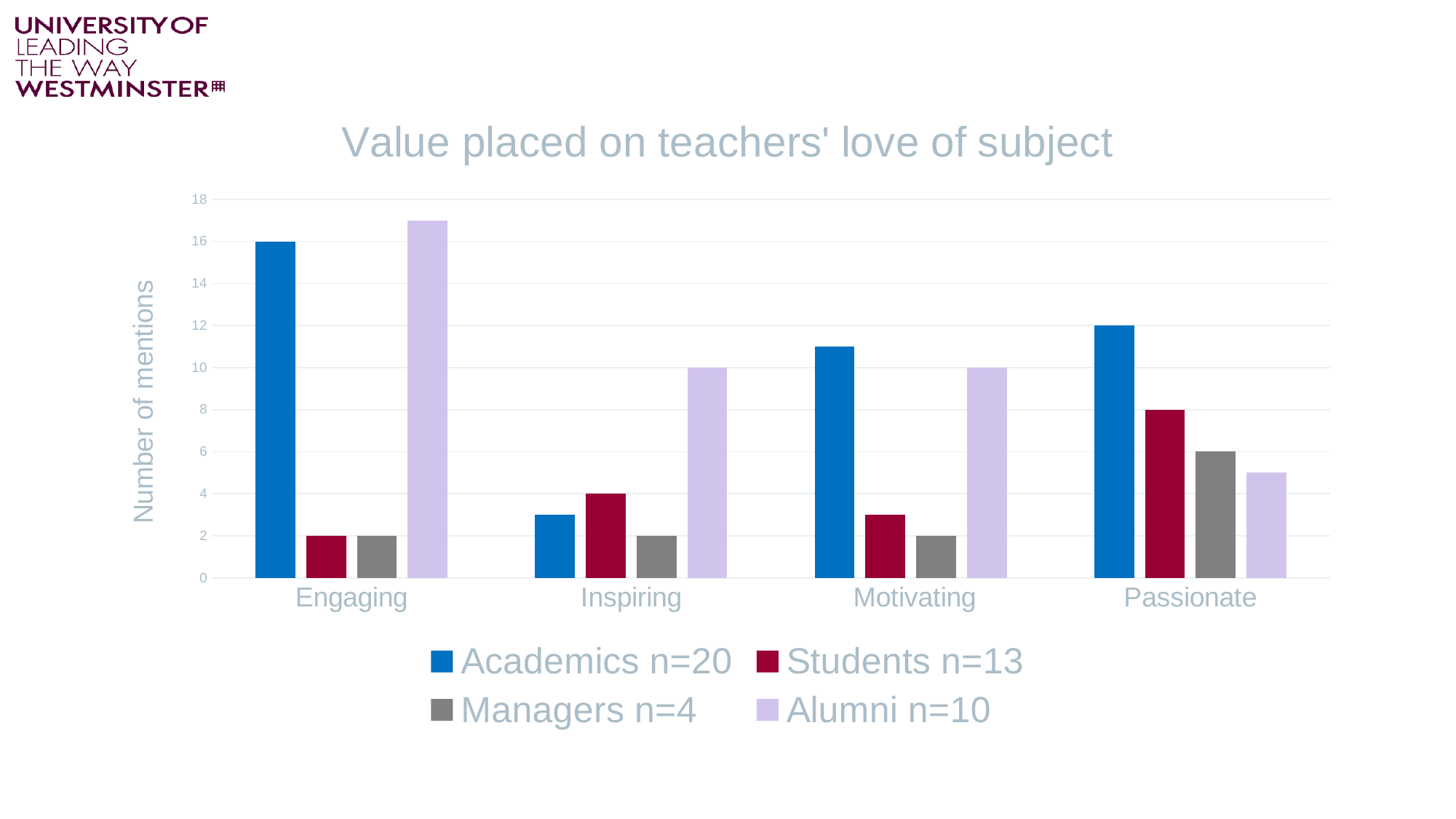

### Chart: Value placed on teachers' love of subject

| Category | Academics n=20 | Students n=13 | Managers n=4 | Alumni n=10 |
|---|---|---|---|---|
| Engaging | 16.0 | 2.0 | 2.0 | 17.0 |
| Inspiring | 3.0 | 4.0 | 2.0 | 10.0 |
|  Motivating | 11.0 | 3.0 | 2.0 | 10.0 |
| Passionate | 12.0 | 8.0 | 6.0 | 5.0 |